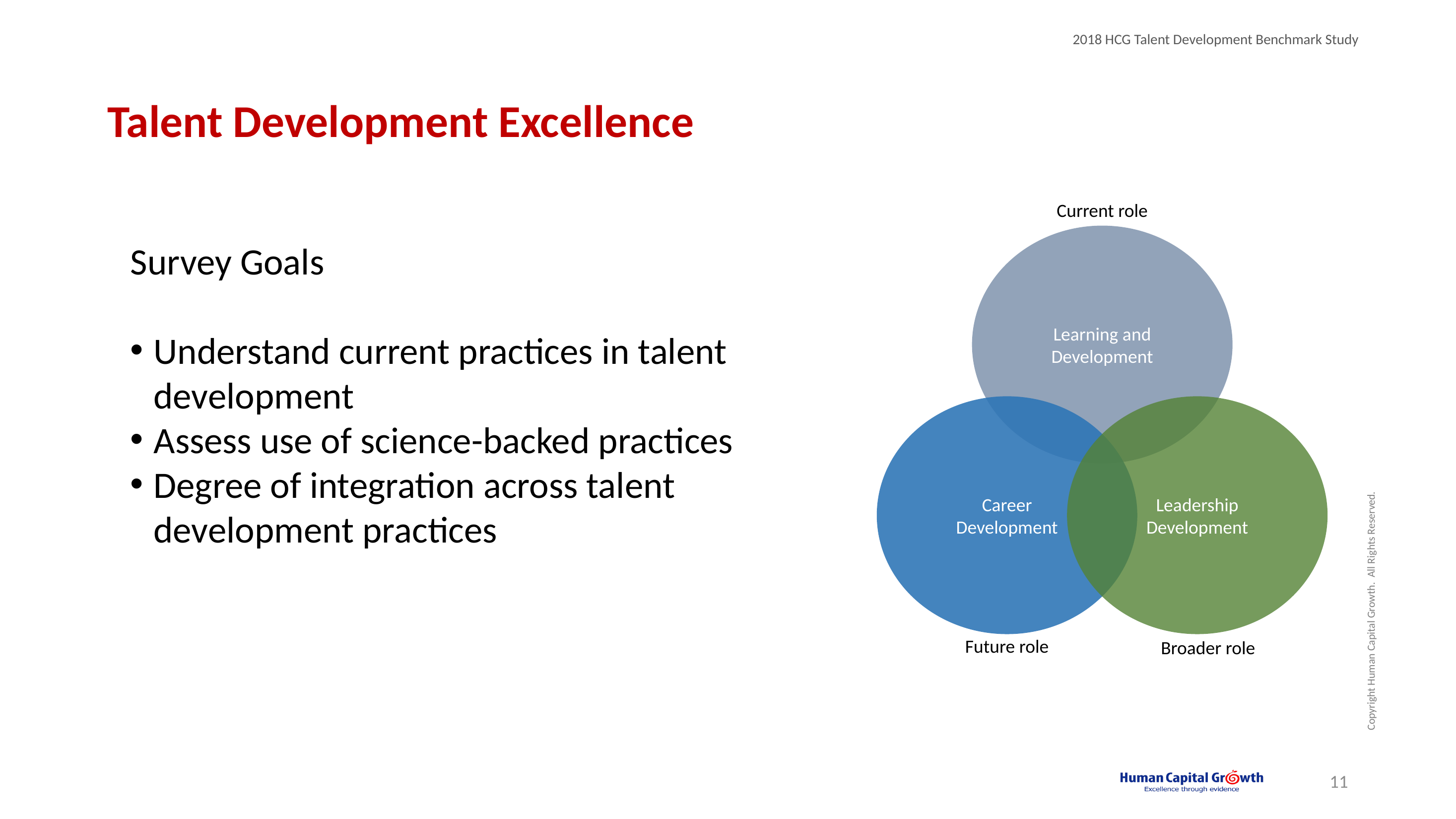

# Talent Development Excellence
Current role
Learning and Development
Survey Goals

Understand current practices in talent development
Assess use of science-backed practices
Degree of integration across talent development practices

Career
Development
Leadership
Development
Future role
Broader role
11